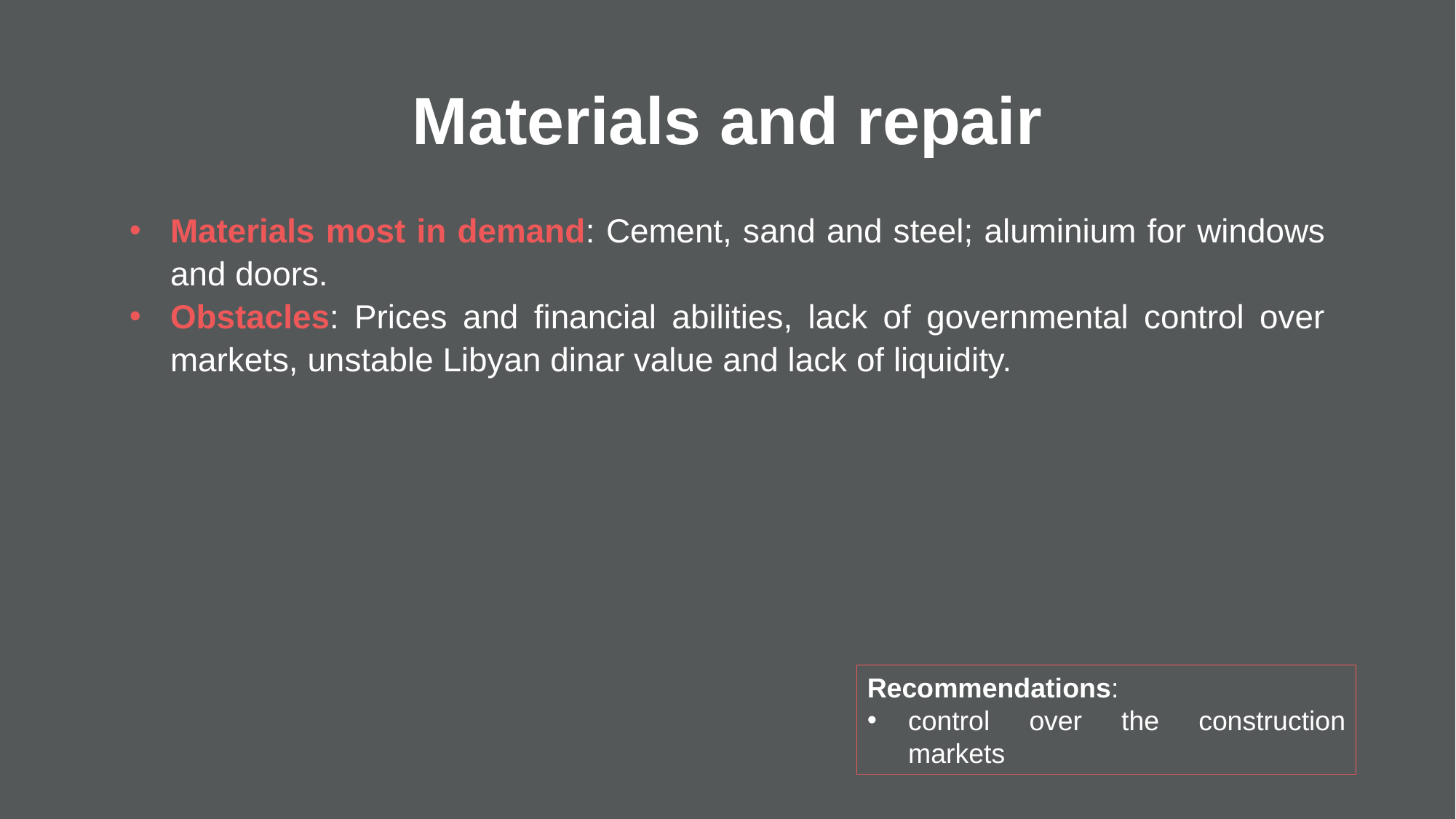

# Materials and repair
Materials most in demand: Cement, sand and steel; aluminium for windows and doors.
Obstacles: Prices and financial abilities, lack of governmental control over markets, unstable Libyan dinar value and lack of liquidity.

Recommendations:
control over the construction markets